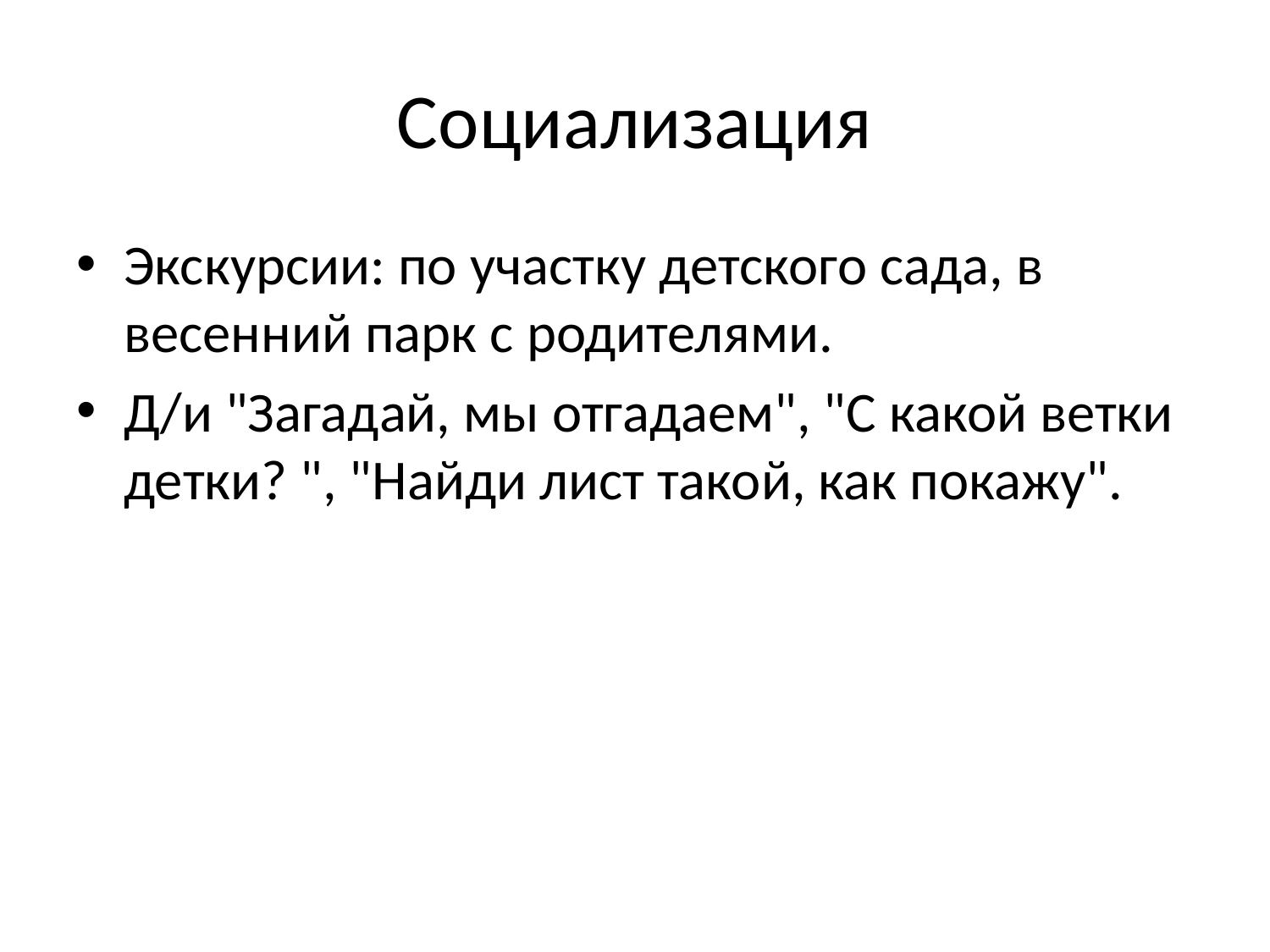

# Социализация
Экскурсии: по участку детского сада, в весенний парк с родителями.
Д/и "Загадай, мы отгадаем", "С какой ветки детки? ", "Найди лист такой, как покажу".